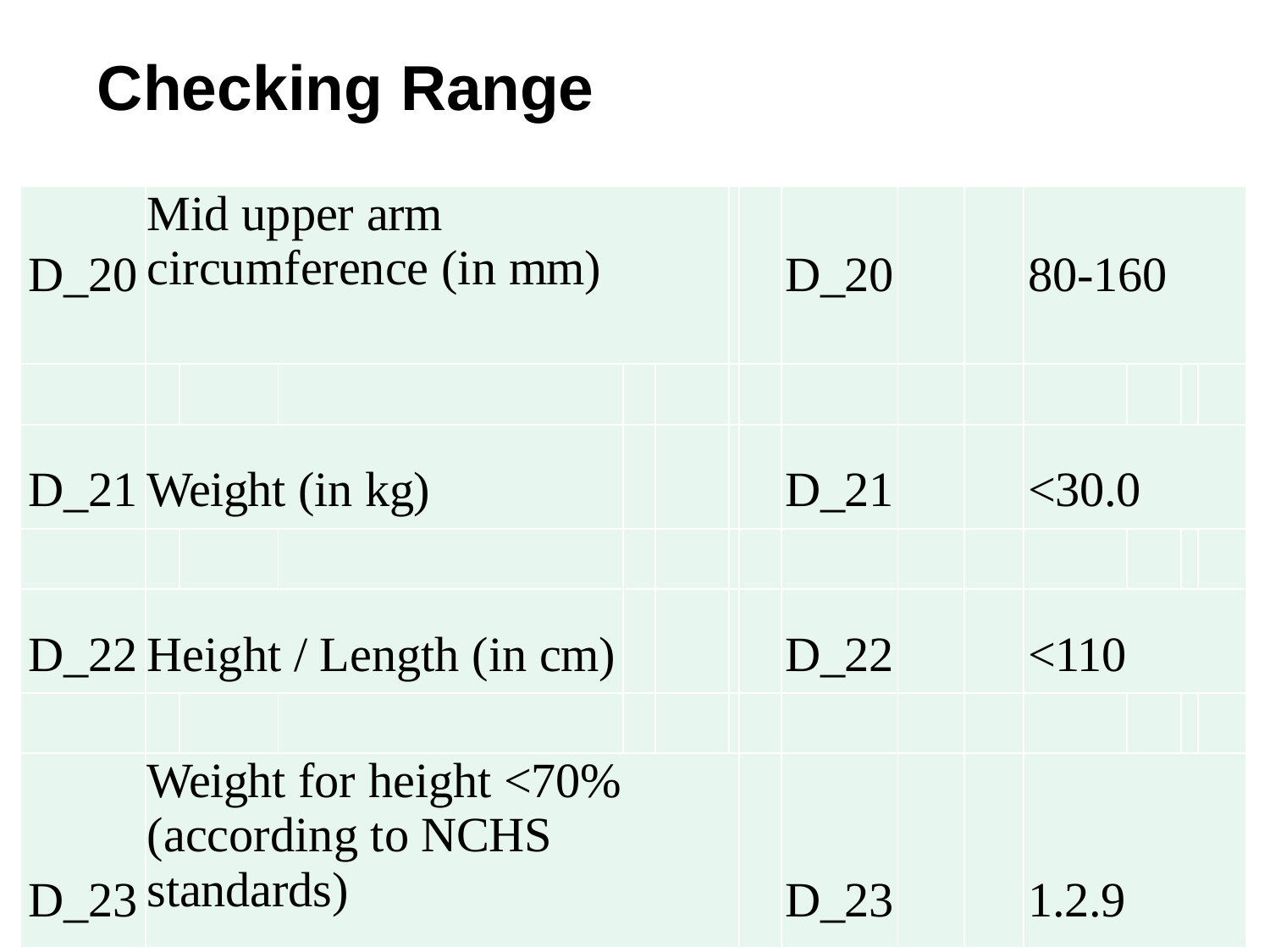

# Checking Range
| D\_20 | Mid upper arm circumference (in mm) |  |  |  |  |  |  | D\_20 |  |  | 80-160 |  |  |  |
| --- | --- | --- | --- | --- | --- | --- | --- | --- | --- | --- | --- | --- | --- | --- |
|  |  |  |  |  |  |  |  |  |  |  |  |  |  |  |
| D\_21 | Weight (in kg) |  |  |  |  |  |  | D\_21 |  |  | <30.0 |  |  |  |
|  |  |  |  |  |  |  |  |  |  |  |  |  |  |  |
| D\_22 | Height / Length (in cm) |  |  |  |  |  |  | D\_22 |  |  | <110 |  |  |  |
|  |  |  |  |  |  |  |  |  |  |  |  |  |  |  |
| D\_23 | Weight for height <70% (according to NCHS standards) |  |  |  |  |  |  | D\_23 |  |  | 1.2.9 |  |  |  |